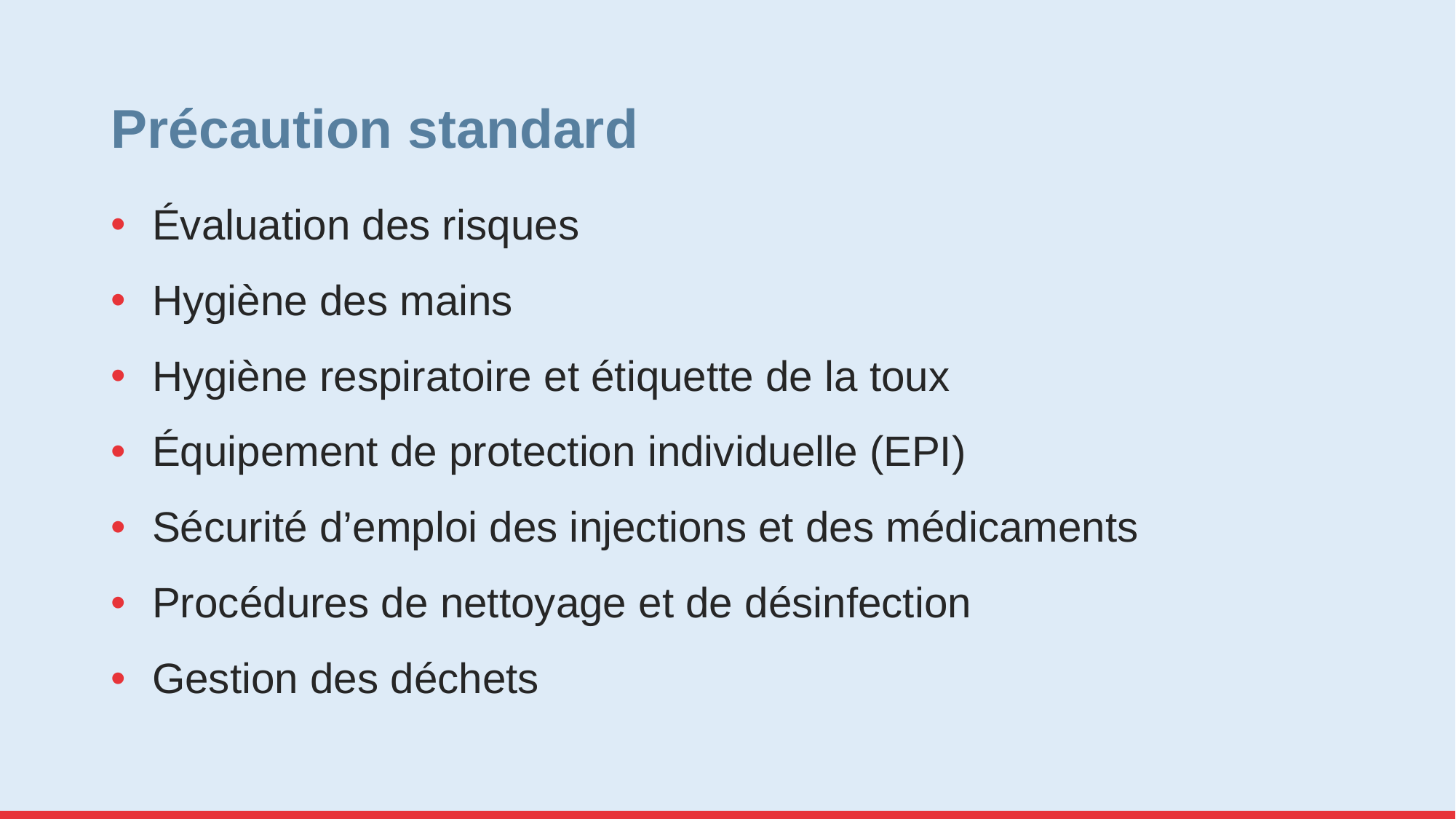

# Précaution standard
Évaluation des risques
Hygiène des mains
Hygiène respiratoire et étiquette de la toux
Équipement de protection individuelle (EPI)
Sécurité d’emploi des injections et des médicaments
Procédures de nettoyage et de désinfection
Gestion des déchets